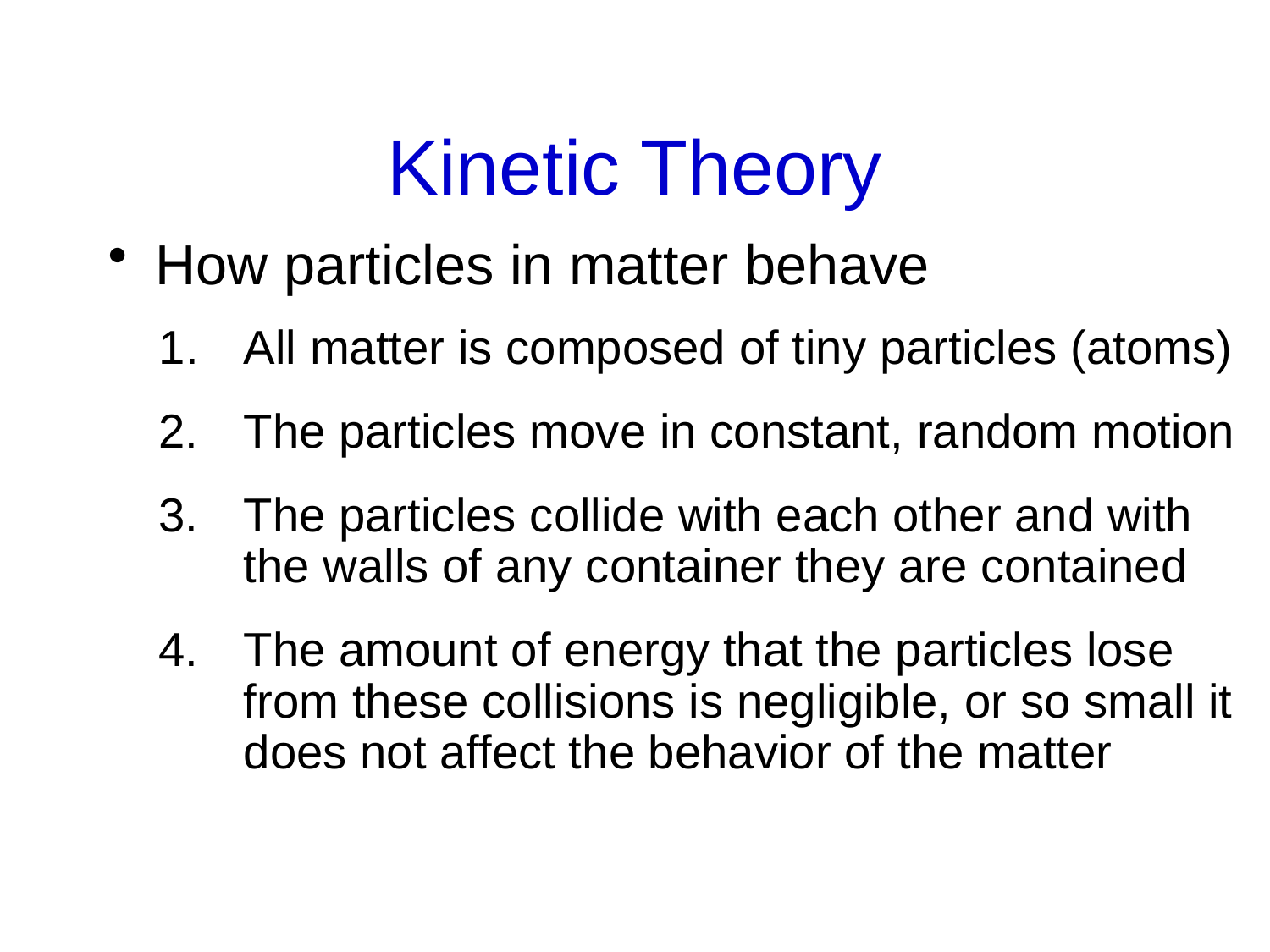

# Kinetic Theory
How particles in matter behave
1.	 All matter is composed of tiny particles (atoms)

2.	The particles move in constant, random motion

3.	The particles collide with each other and with the walls of any container they are contained

4.	The amount of energy that the particles lose from these collisions is negligible, or so small it does not affect the behavior of the matter